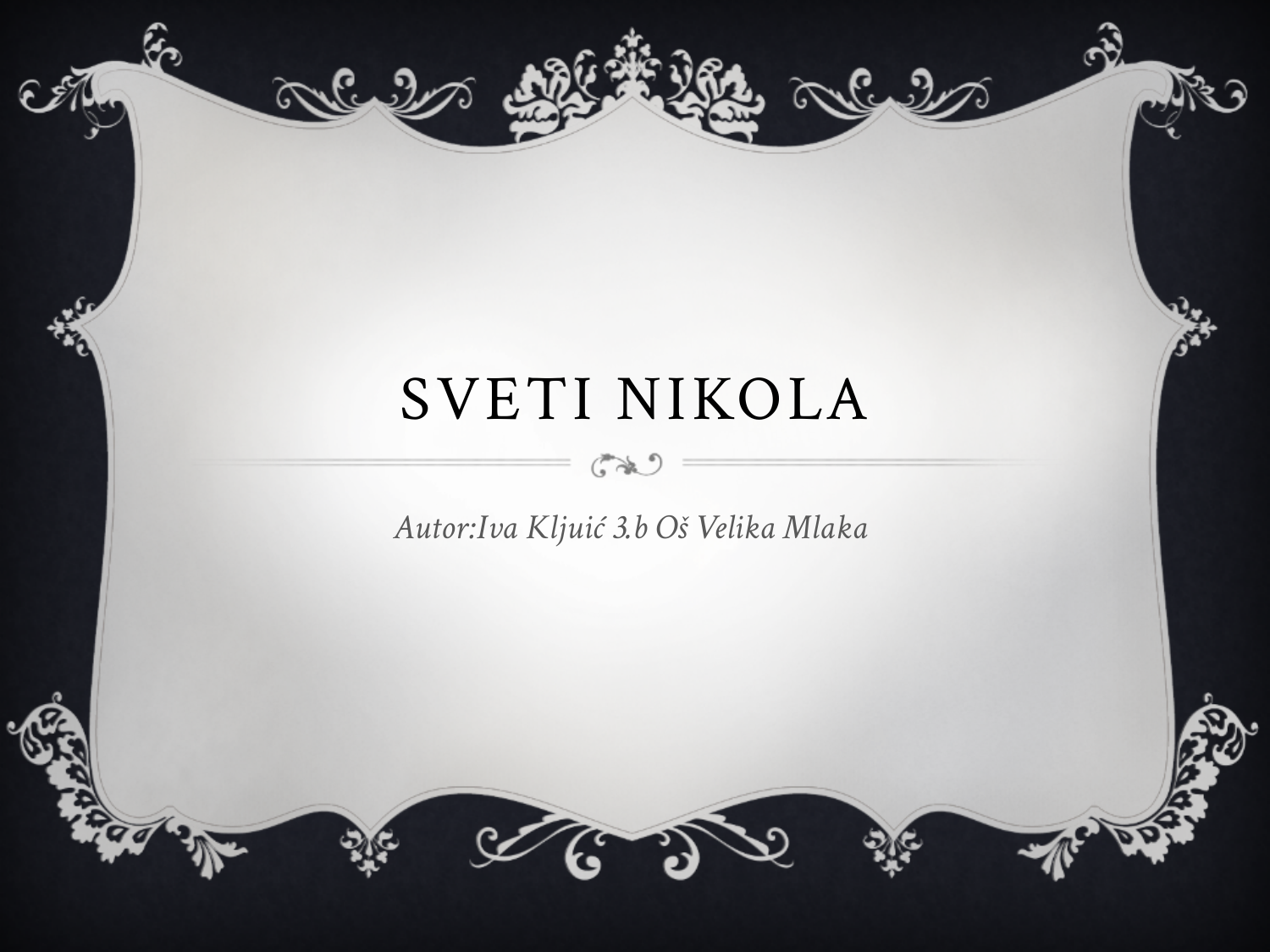

# SVETI NIKOLA
Autor:Iva Kljuić 3.b Oš Velika Mlaka